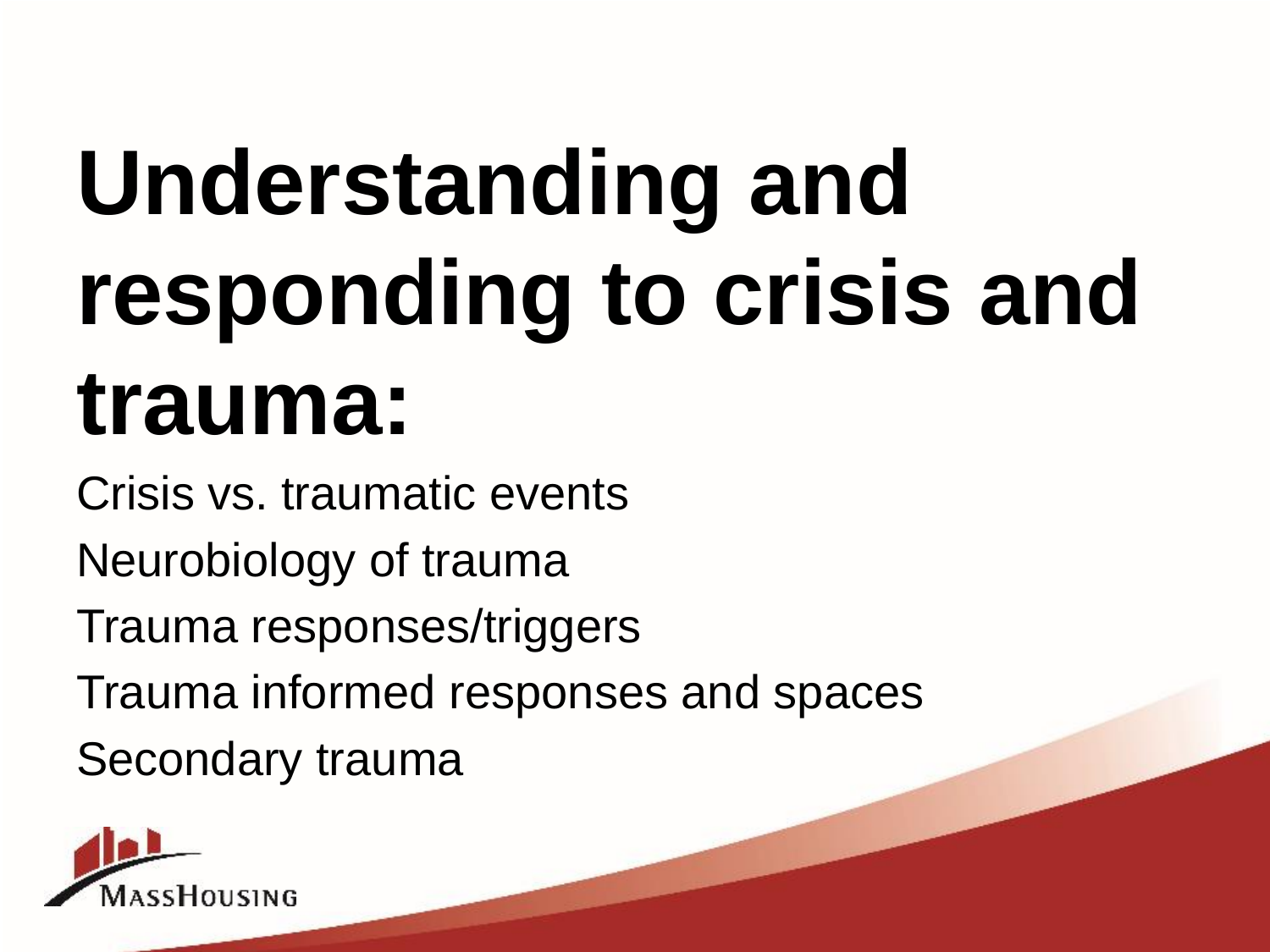

Understanding and responding to crisis and trauma:
Crisis vs. traumatic events
Neurobiology of trauma
Trauma responses/triggers
Trauma informed responses and spaces
Secondary trauma